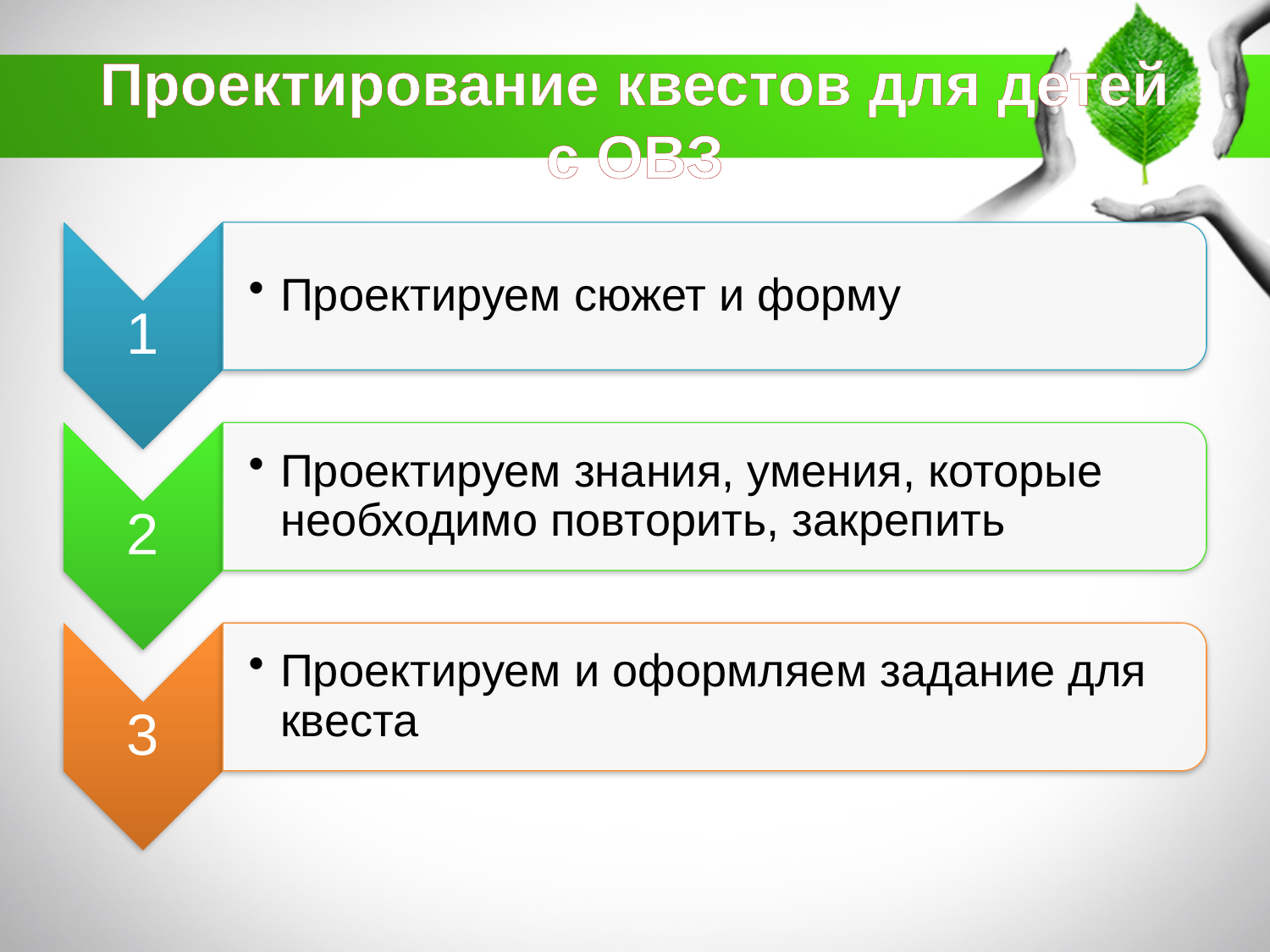

# Проектирование квестов для детей с ОВЗ
1
Проектируем сюжет и форму
2
Проектируем знания, умения, которые необходимо повторить, закрепить
3
Проектируем и оформляем задание для квеста